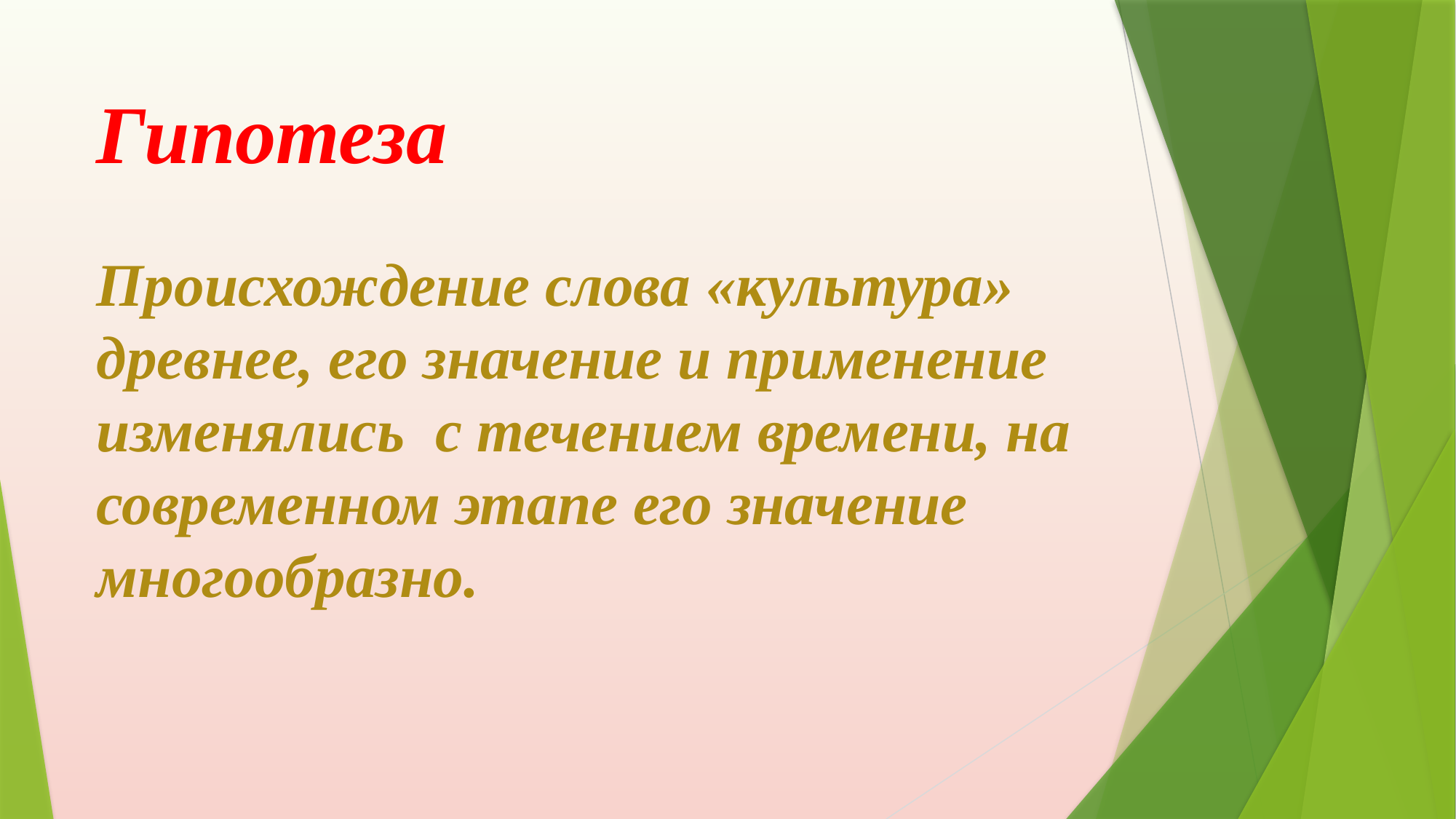

# Гипотеза Происхождение слова «культура» древнее, его значение и применение  изменялись  с течением времени, на современном этапе его значение многообразно.